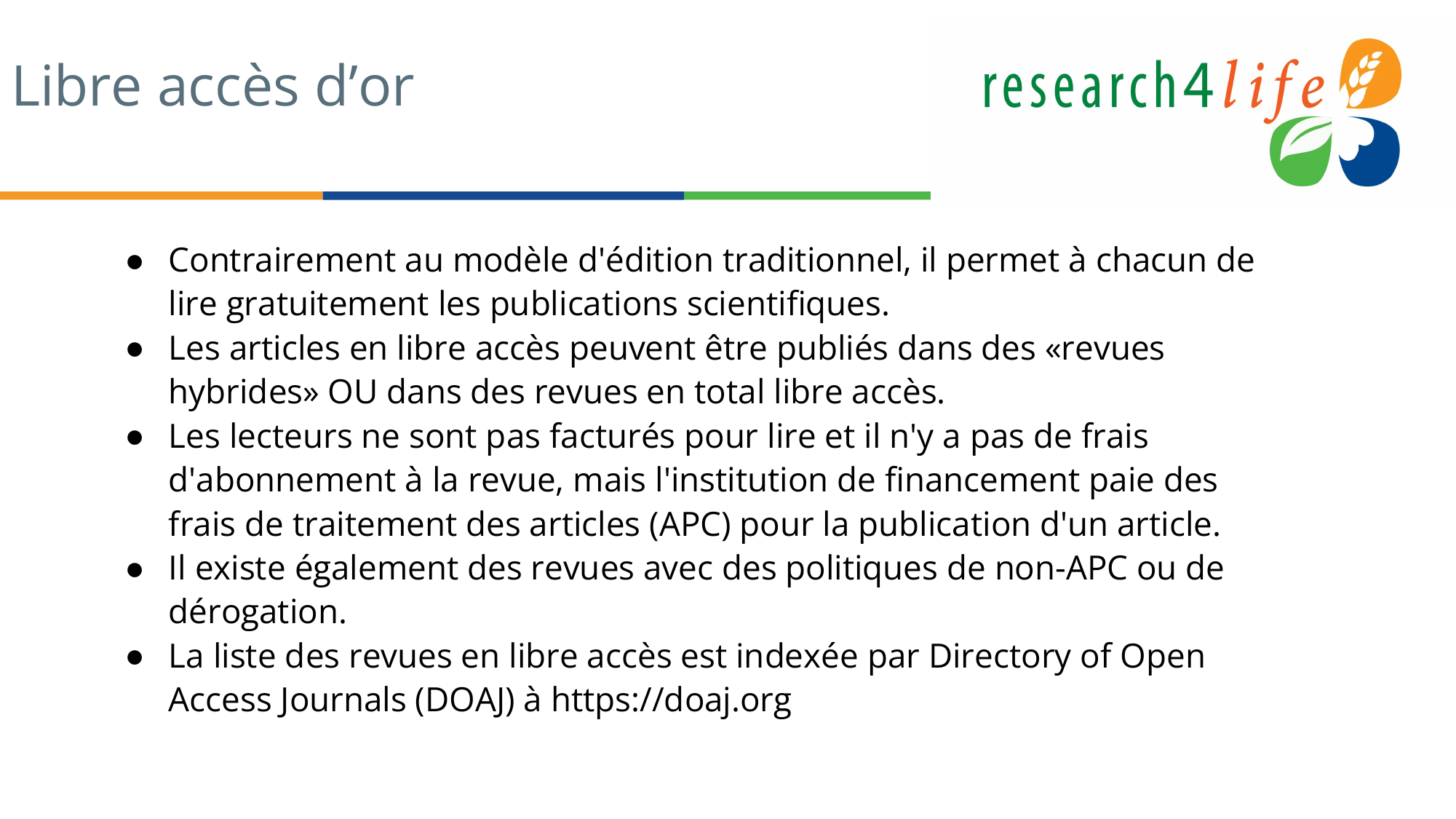

# Libre accès d’or
Contrairement au modèle d'édition traditionnel, il permet à chacun de lire gratuitement les publications scientifiques.
Les articles en libre accès peuvent être publiés dans des «revues hybrides» OU dans des revues en total libre accès.
Les lecteurs ne sont pas facturés pour lire et il n'y a pas de frais d'abonnement à la revue, mais l'institution de financement paie des frais de traitement des articles (APC) pour la publication d'un article.
Il existe également des revues avec des politiques de non-APC ou de dérogation.
La liste des revues en libre accès est indexée par Directory of Open Access Journals (DOAJ) à https://doaj.org